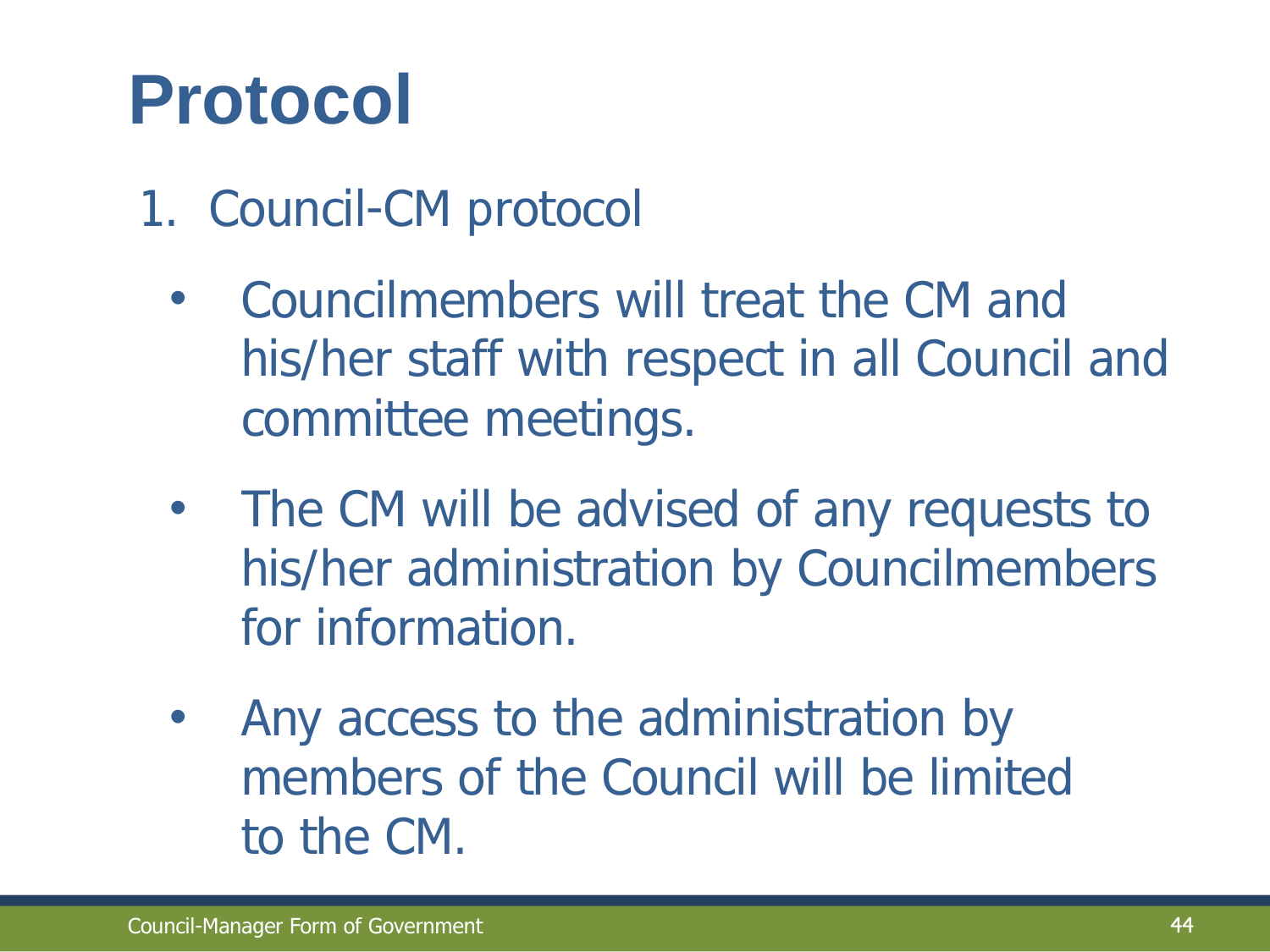

Protocol

Council-CM protocol
Councilmembers will treat the CM and his/her staff with respect in all Council and committee meetings.
The CM will be advised of any requests to his/her administration by Councilmembers for information.
Any access to the administration by members of the Council will be limited
to the CM.

44
Council-Manager Form of Government